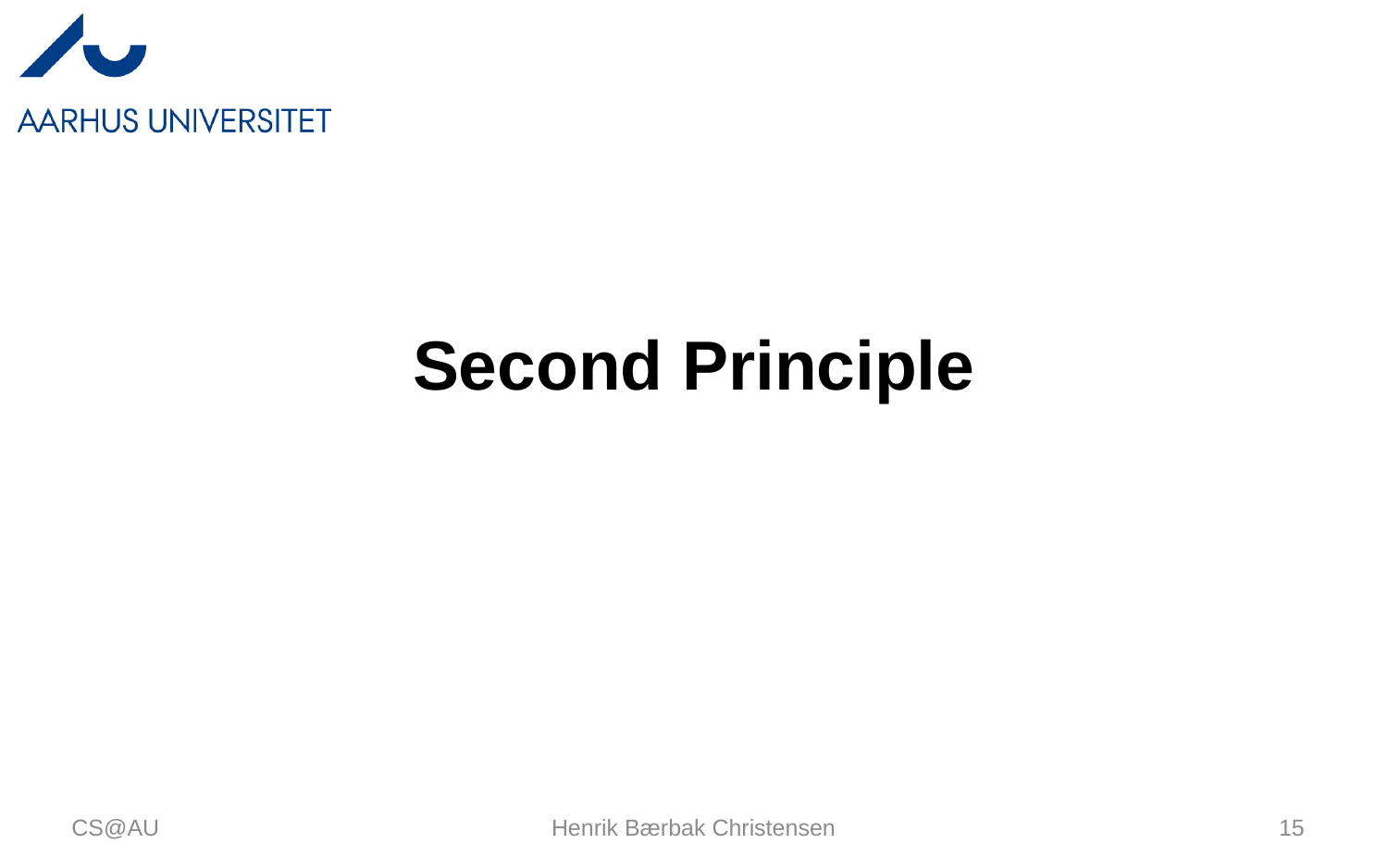

Second Principle

CS@AU
Henrik Bærbak Christensen
15